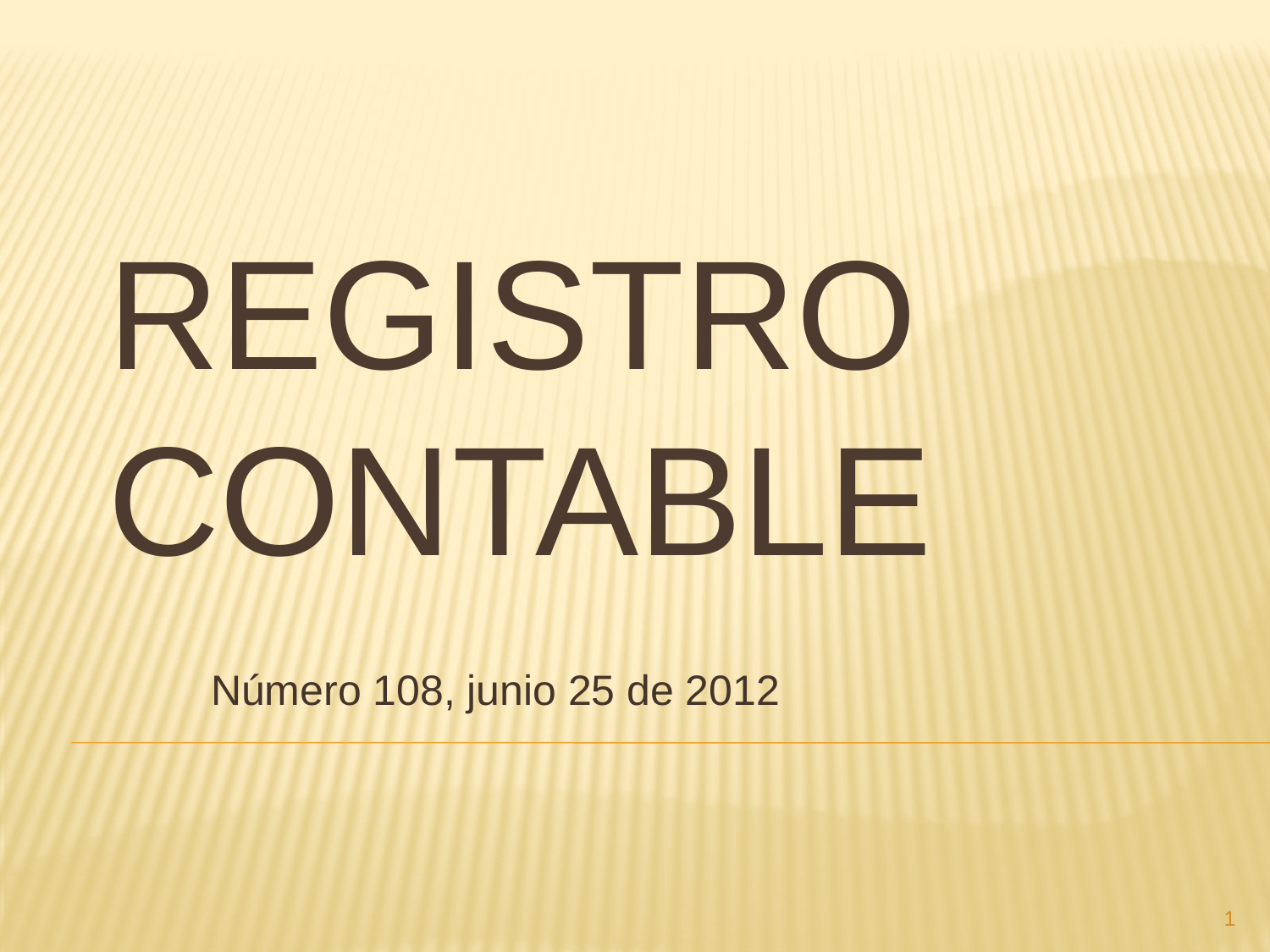

# Registro contable
Número 108, junio 25 de 2012
1